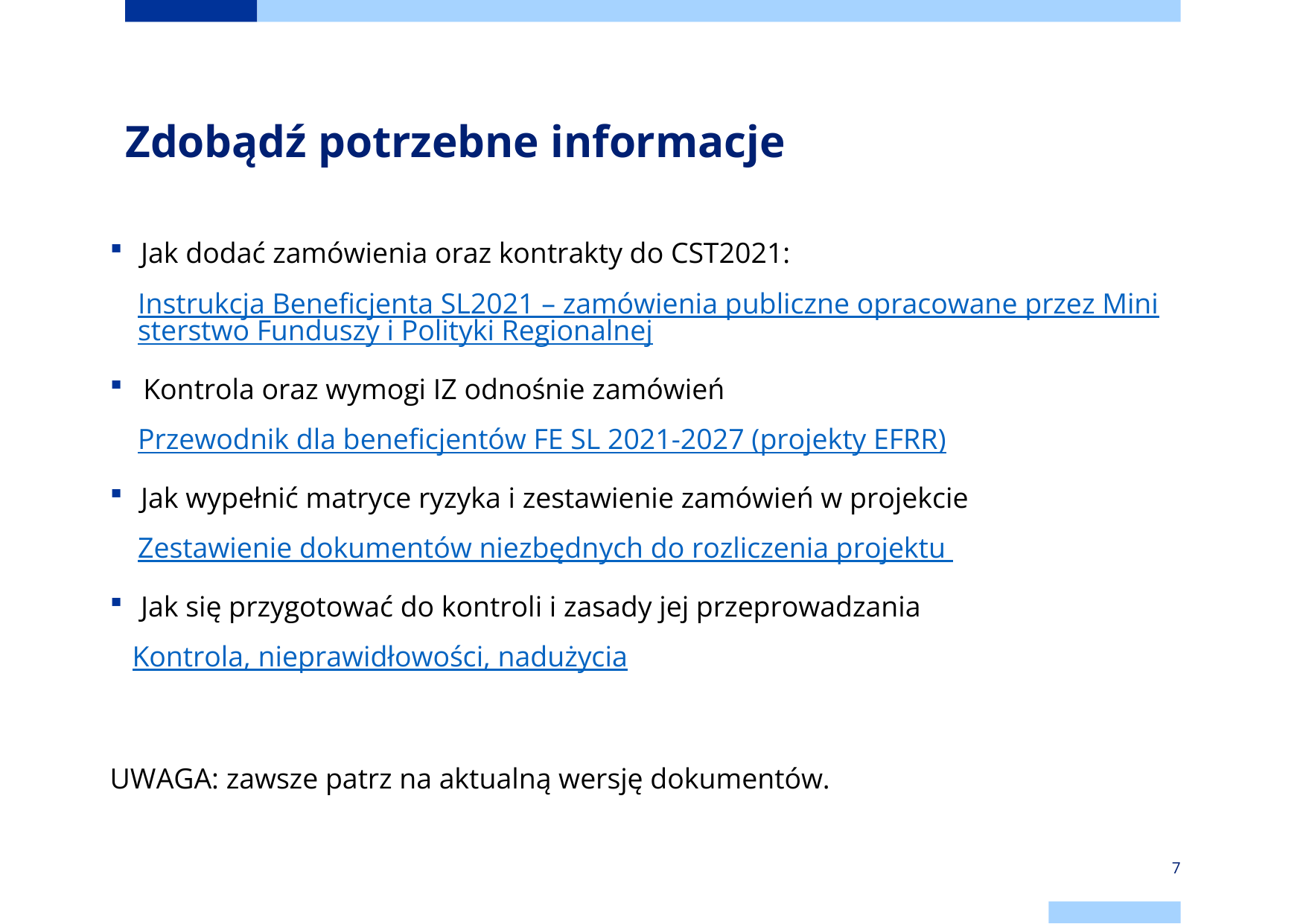

# Zdobądź potrzebne informacje
Jak dodać zamówienia oraz kontrakty do CST2021:
Instrukcja Beneficjenta SL2021 – zamówienia publiczne opracowane przez Ministerstwo Funduszy i Polityki Regionalnej
Kontrola oraz wymogi IZ odnośnie zamówień
Przewodnik dla beneficjentów FE SL 2021-2027 (projekty EFRR)
Jak wypełnić matryce ryzyka i zestawienie zamówień w projekcie
Zestawienie dokumentów niezbędnych do rozliczenia projektu
Jak się przygotować do kontroli i zasady jej przeprowadzania
Kontrola, nieprawidłowości, nadużycia
UWAGA: zawsze patrz na aktualną wersję dokumentów.

7